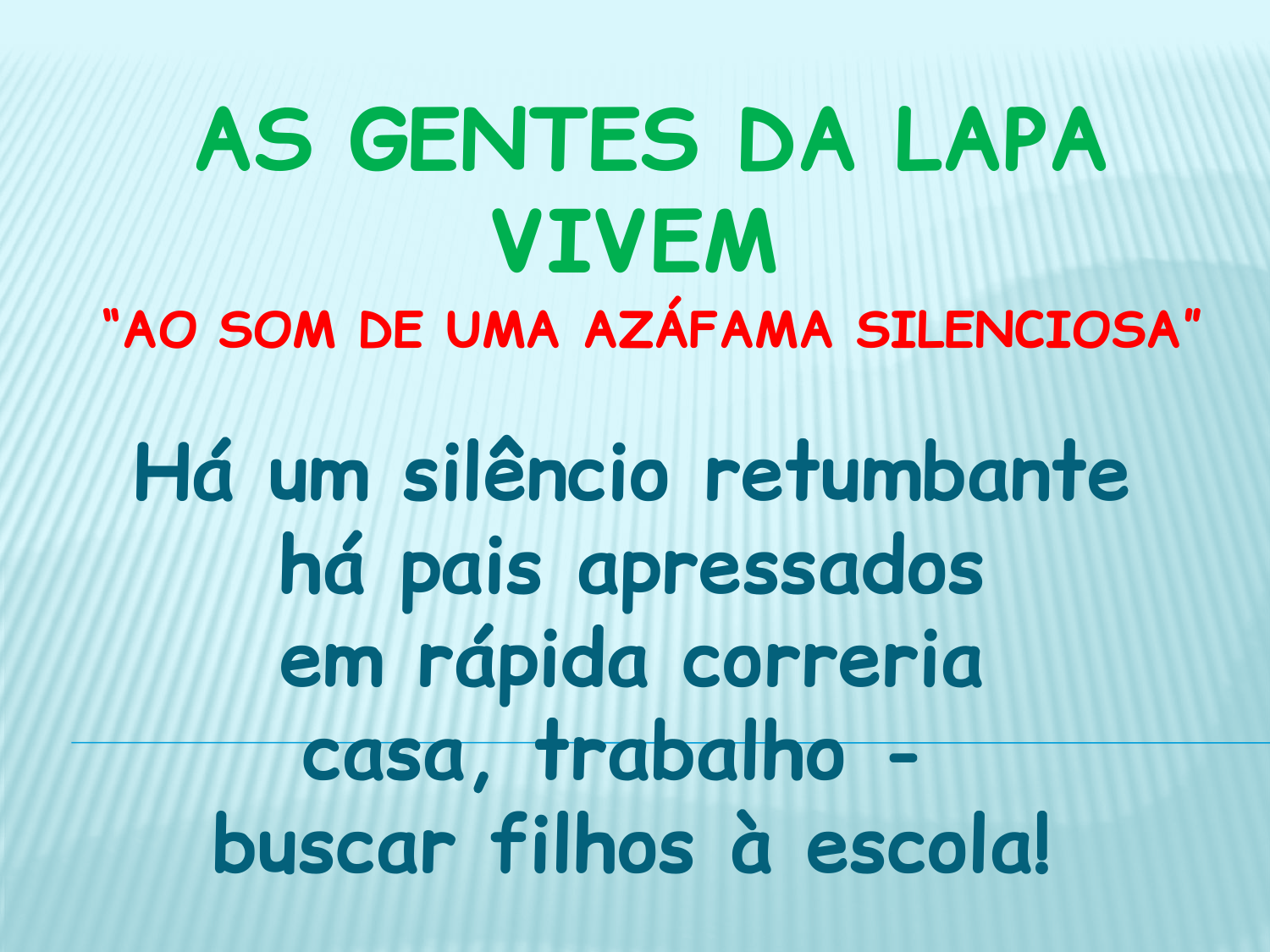

AS GENTES DA LAPA VIVEM
“AO SOM DE UMA AZÁFAMA SILENCIOSA”
# Há um silêncio retumbante há pais apressados em rápida correria casa, trabalho - buscar filhos à escola!